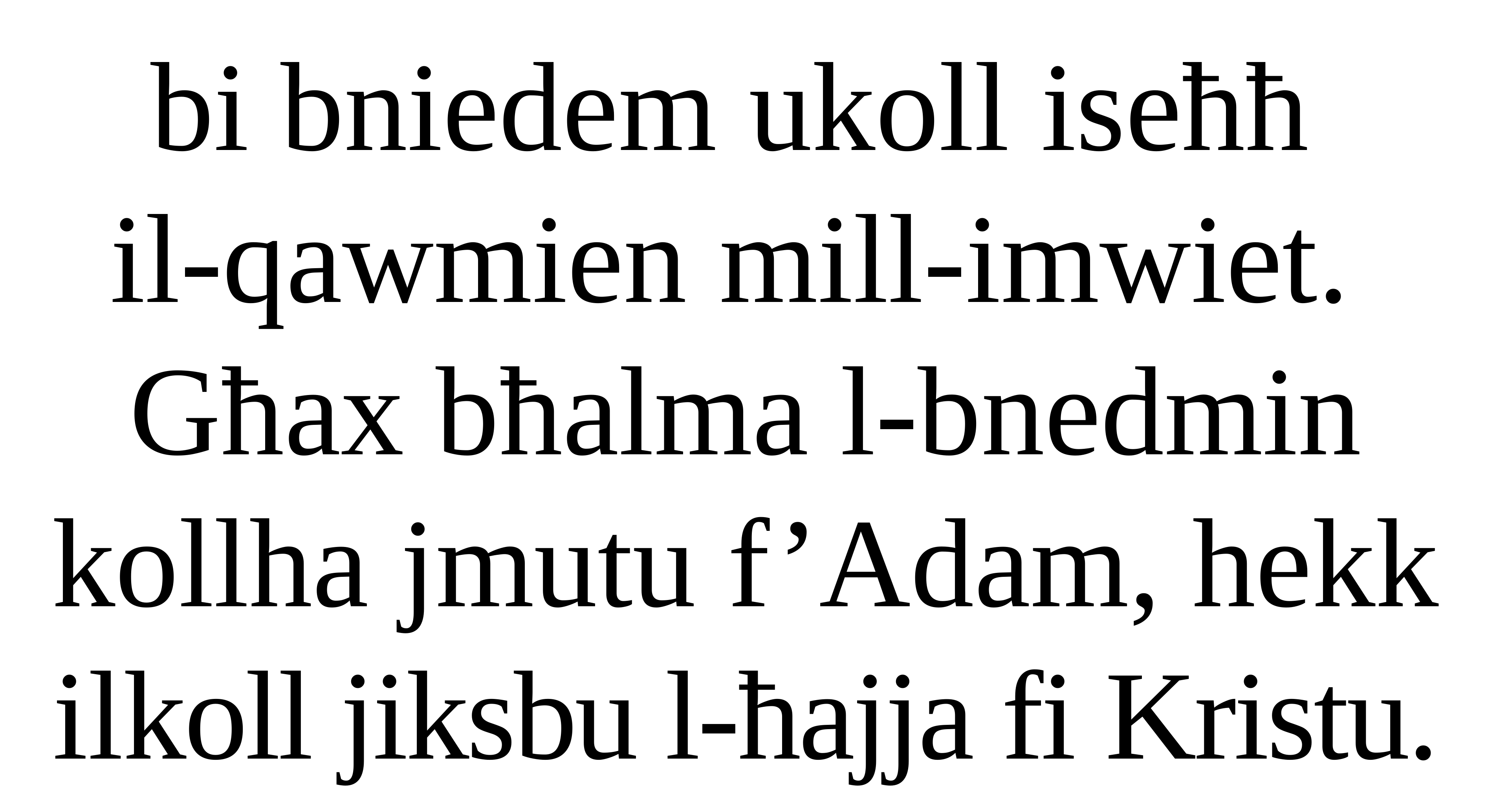

bi bniedem ukoll iseħħ
il-qawmien mill-imwiet.
Għax bħalma l-bnedmin kollha jmutu f’Adam, hekk ilkoll jiksbu l-ħajja fi Kristu.